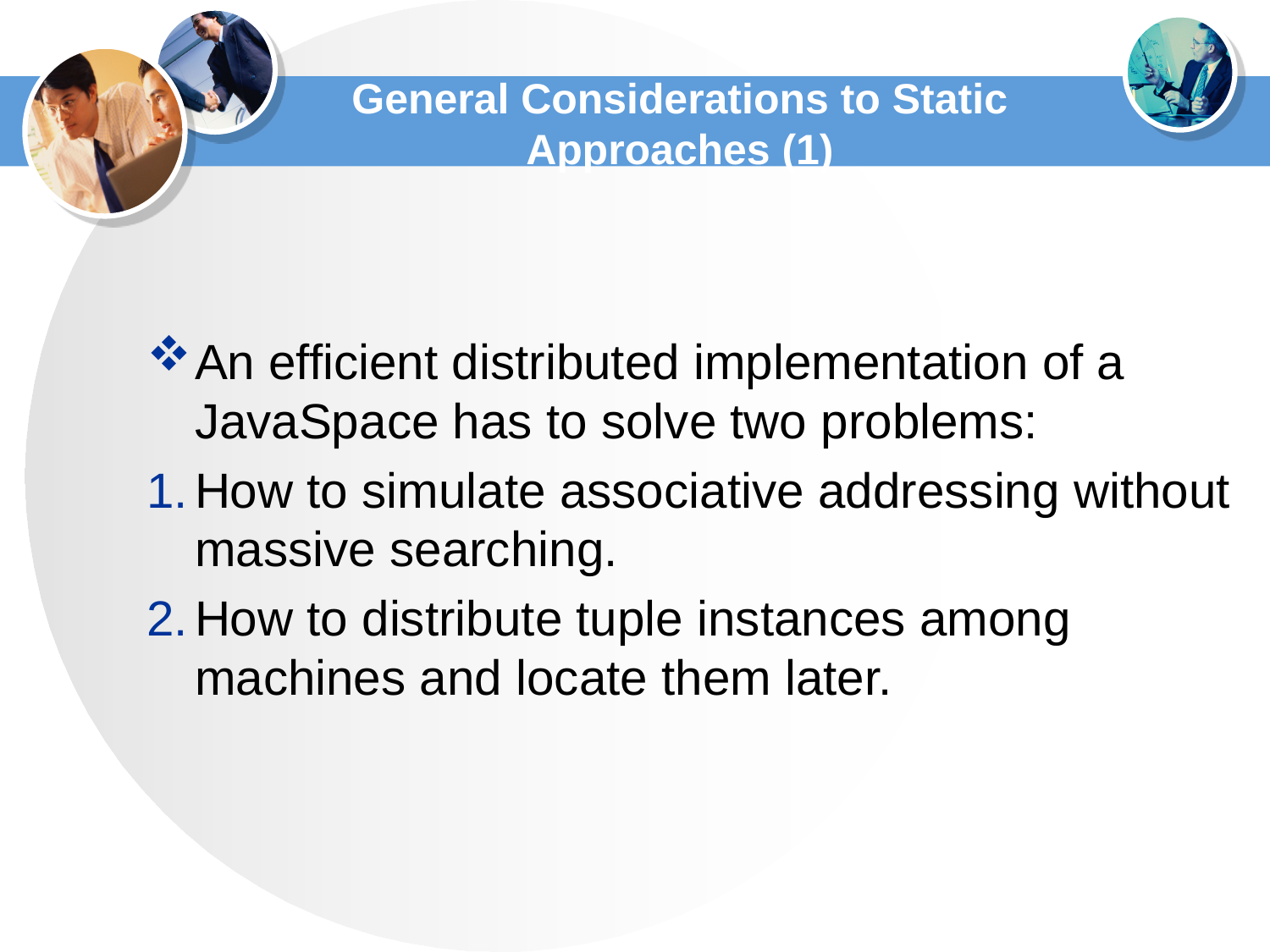

# General Considerations to Static Approaches (1)
An efficient distributed implementation of a JavaSpace has to solve two problems:
How to simulate associative addressing without massive searching.
How to distribute tuple instances among machines and locate them later.